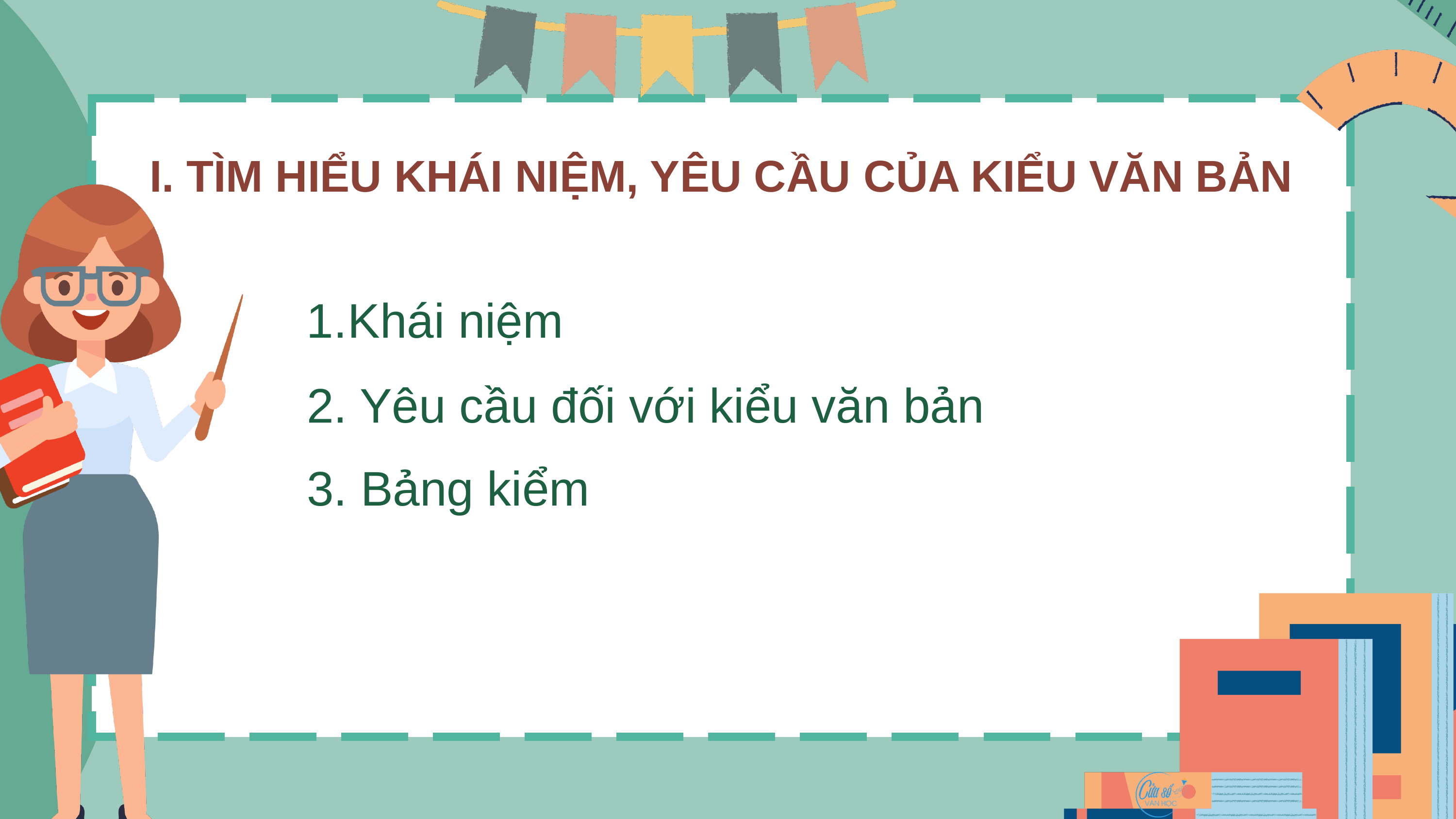

I. TÌM HIỂU KHÁI NIỆM, YÊU CẦU CỦA KIỂU VĂN BẢN

Khái niệm
2. Yêu cầu đối với kiểu văn bản
3. Bảng kiểm